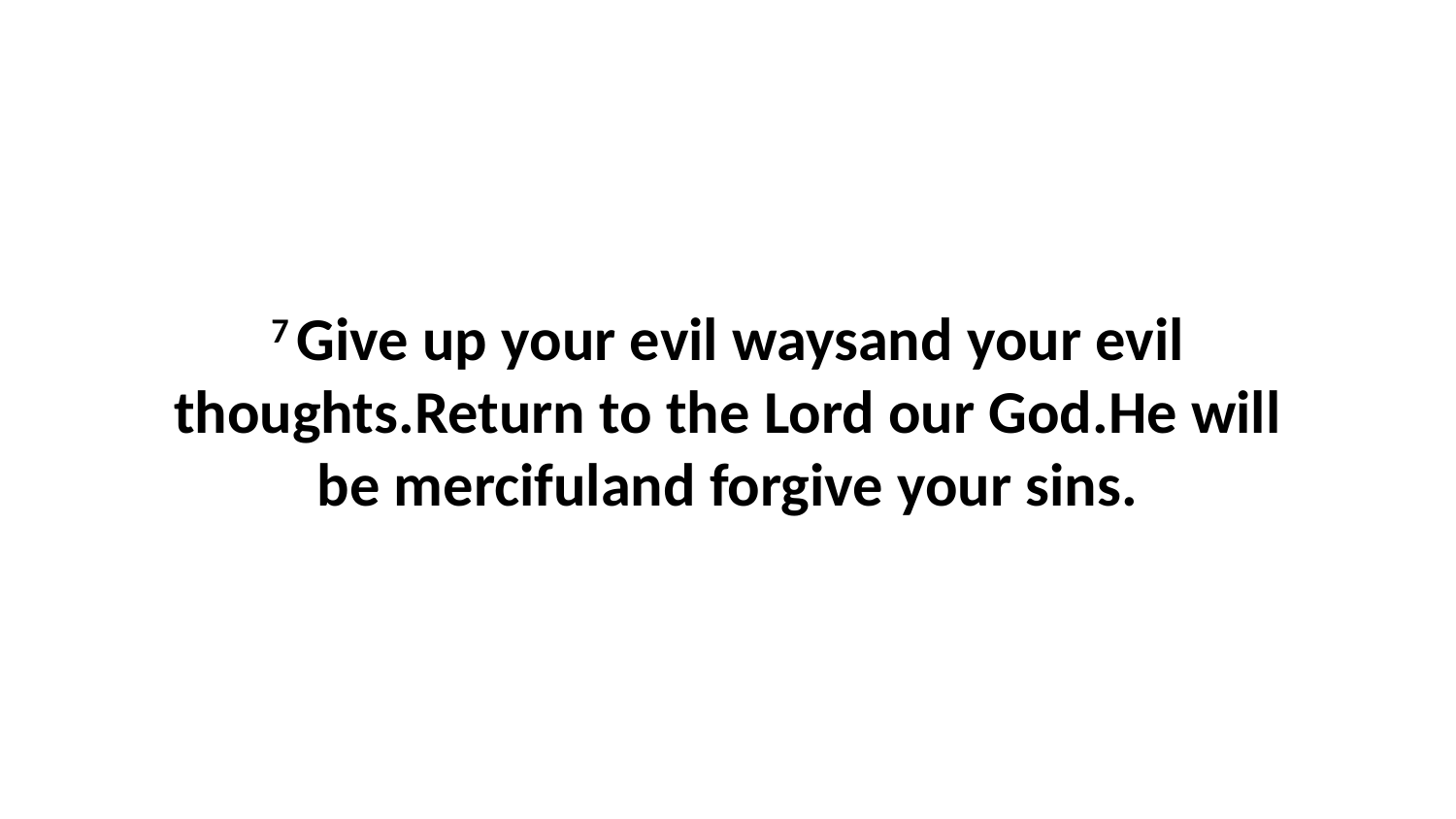

7 Give up your evil waysand your evil thoughts.Return to the Lord our God.He will be mercifuland forgive your sins.